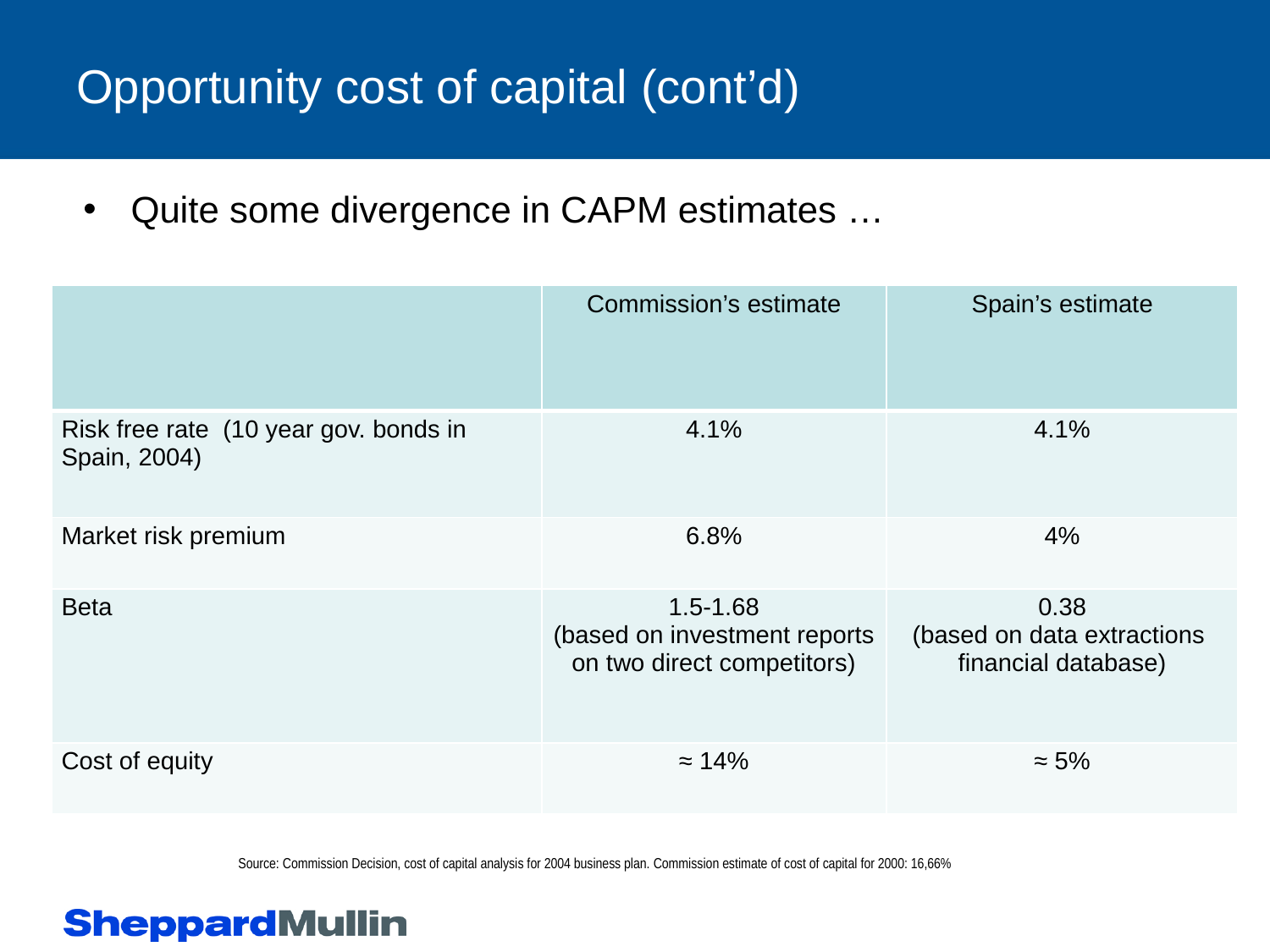

Opportunity cost of capital (cont’d)

Quite some divergence in CAPM estimates …
|  | Commission’s estimate | Spain’s estimate |
| --- | --- | --- |
| Risk free rate (10 year gov. bonds in Spain, 2004) | 4.1% | 4.1% |
| Market risk premium | 6.8% | 4% |
| Beta | 1.5-1.68 (based on investment reports on two direct competitors) | 0.38 (based on data extractions financial database) |
| Cost of equity | ≈ 14% | ≈ 5% |

Source: Commission Decision, cost of capital analysis for 2004 business plan. Commission estimate of cost of capital for 2000: 16,66%